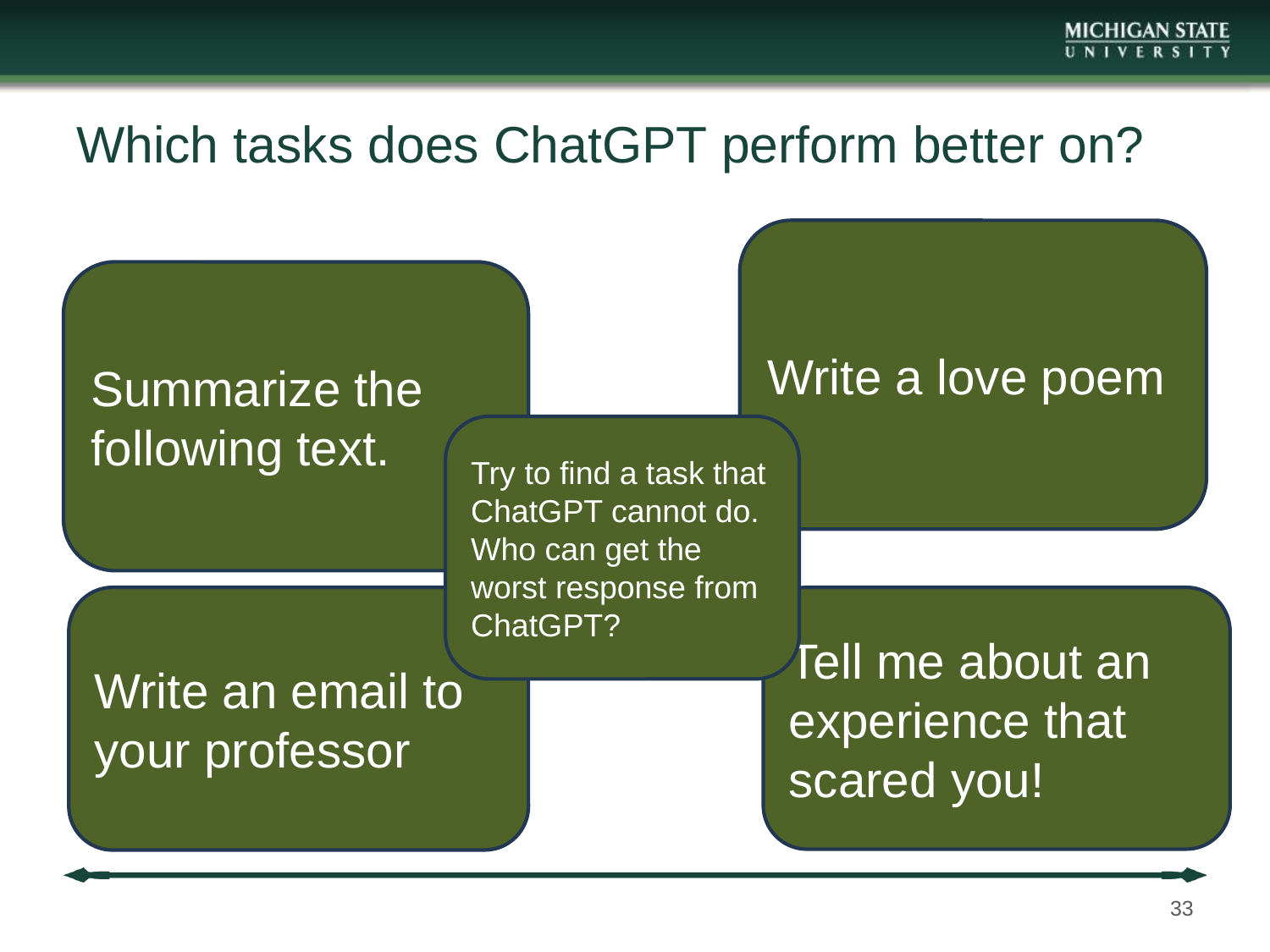

# Which tasks does ChatGPT perform better on?
Write a love poem
Summarize the following text.
Try to find a task that ChatGPT cannot do.  Who can get the worst response from ChatGPT?
Write an email to your professor
Tell me about an experience that scared you!
33